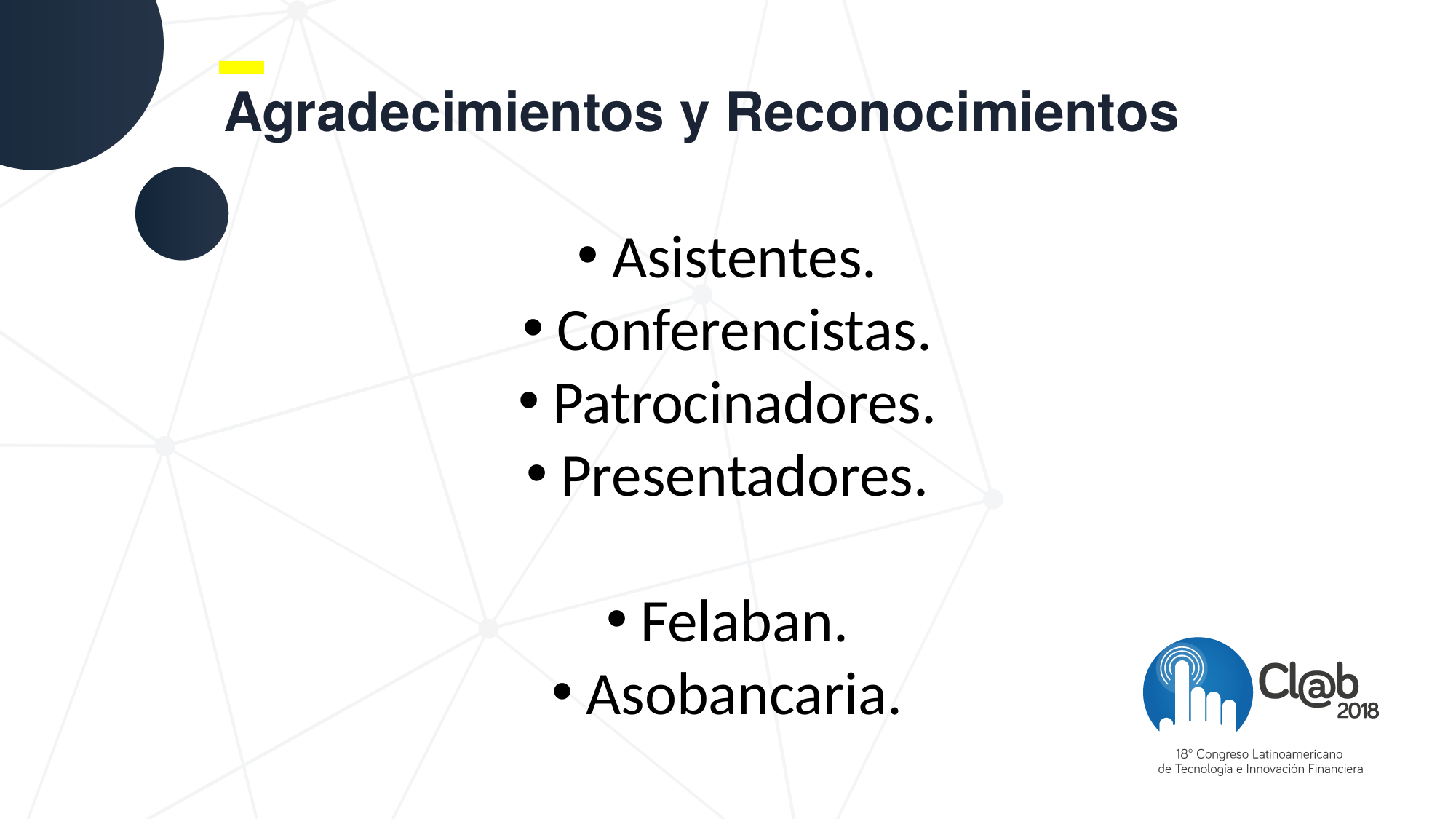

Agradecimientos y Reconocimientos
Asistentes.
Conferencistas.
Patrocinadores.
Presentadores.

Felaban.
Asobancaria.